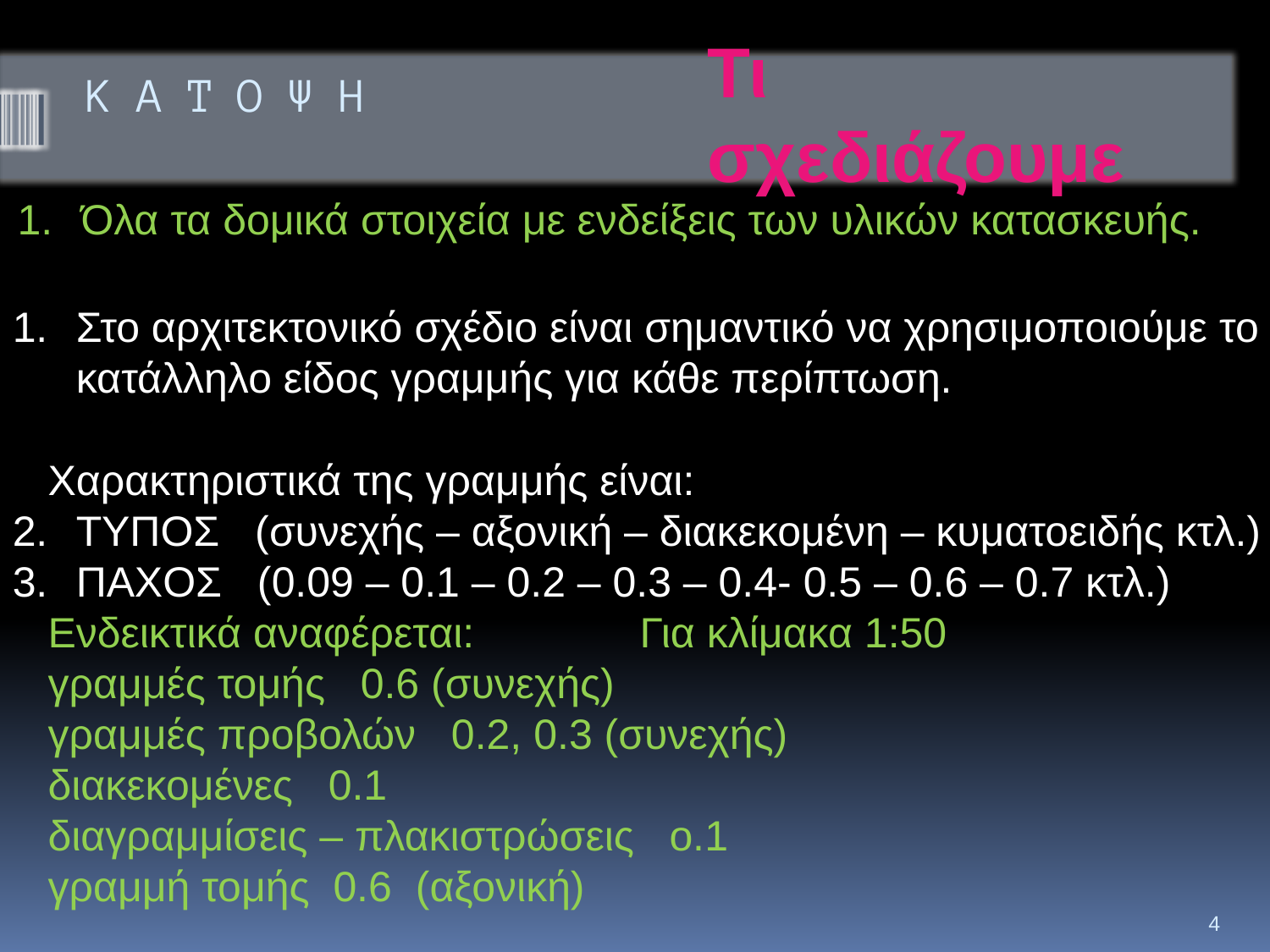

# Κ Α Τ Ο Ψ Η
Τι σχεδιάζουμε
Όλα τα δομικά στοιχεία με ενδείξεις των υλικών κατασκευής.

Στο αρχιτεκτονικό σχέδιο είναι σημαντικό να χρησιμοποιούμε το κατάλληλο είδος γραμμής για κάθε περίπτωση.

   Χαρακτηριστικά της γραμμής είναι:
ΤΥΠΟΣ   (συνεχής – αξονική – διακεκομένη – κυματοειδής κτλ.)
ΠΑΧΟΣ   (0.09 – 0.1 – 0.2 – 0.3 – 0.4- 0.5 – 0.6 – 0.7 κτλ.)
   Ενδεικτικά αναφέρεται:              Για κλίμακα 1:50
   γραμμές τομής   0.6 (συνεχής)
   γραμμές προβολών   0.2, 0.3 (συνεχής)
   διακεκομένες   0.1
   διαγραμμίσεις – πλακιστρώσεις   ο.1
   γραμμή τομής  0.6  (αξονική)

4